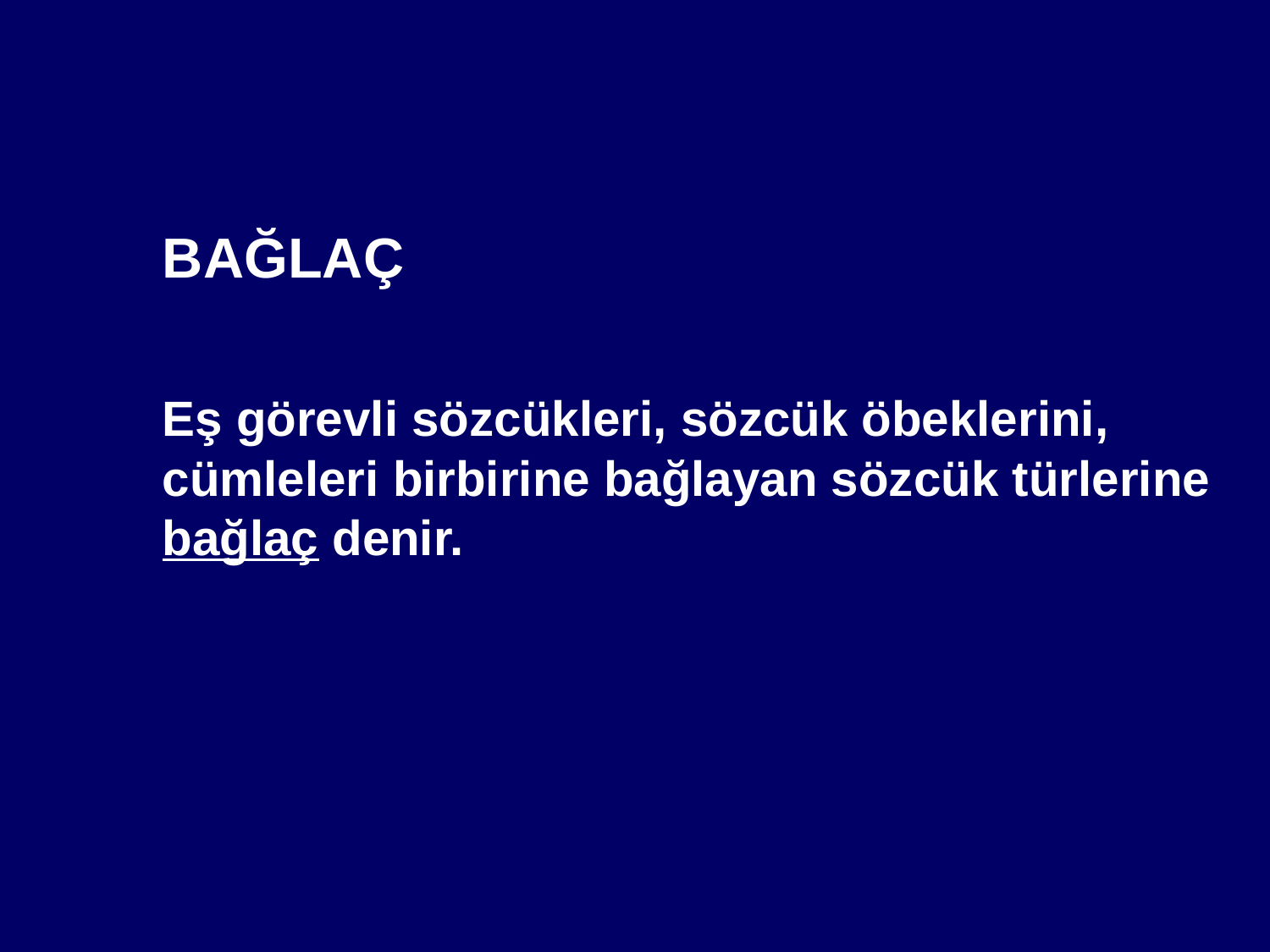

#

	BAĞLAÇ

	Eş görevli sözcükleri, sözcük öbeklerini, cümleleri birbirine bağlayan sözcük türlerine bağlaç denir.